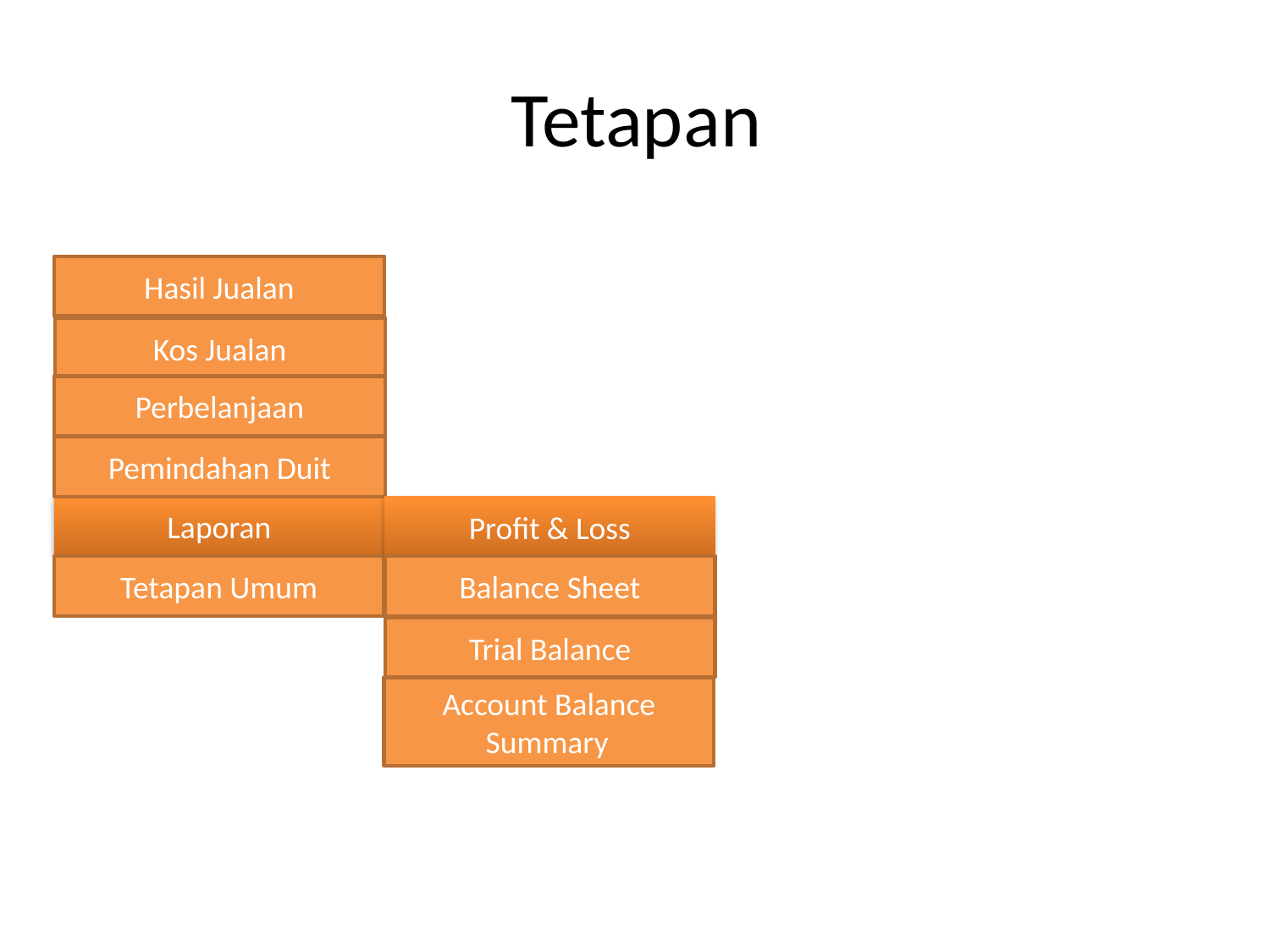

# Tetapan
Hasil Jualan
Kos Jualan
Perbelanjaan
Pemindahan Duit
Laporan
Profit & Loss
Tetapan Umum
Balance Sheet
Trial Balance
Account Balance Summary